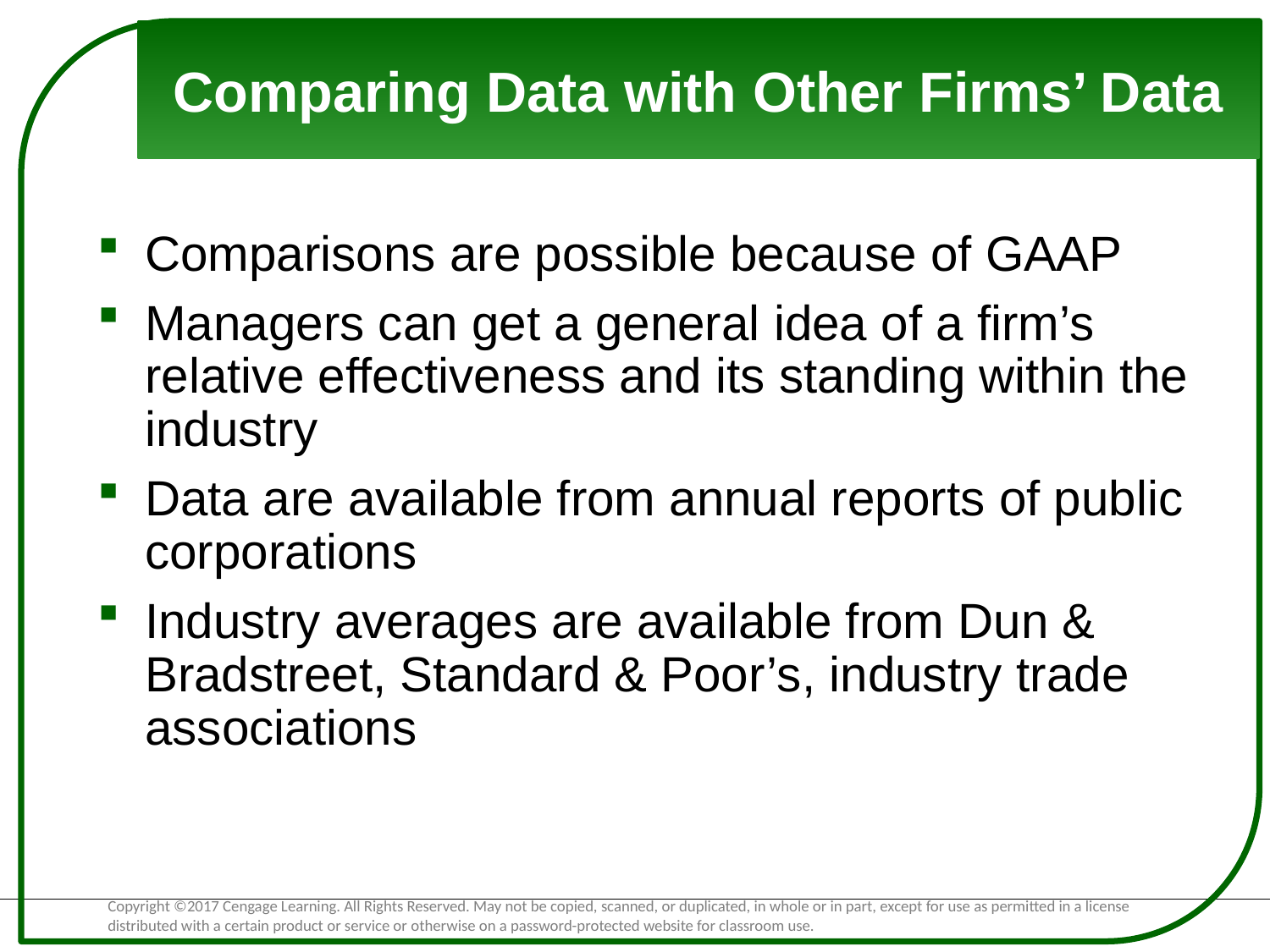

# Comparing Data with Other Firms’ Data
Comparisons are possible because of GAAP
Managers can get a general idea of a firm’s relative effectiveness and its standing within the industry
Data are available from annual reports of public corporations
Industry averages are available from Dun & Bradstreet, Standard & Poor’s, industry trade associations